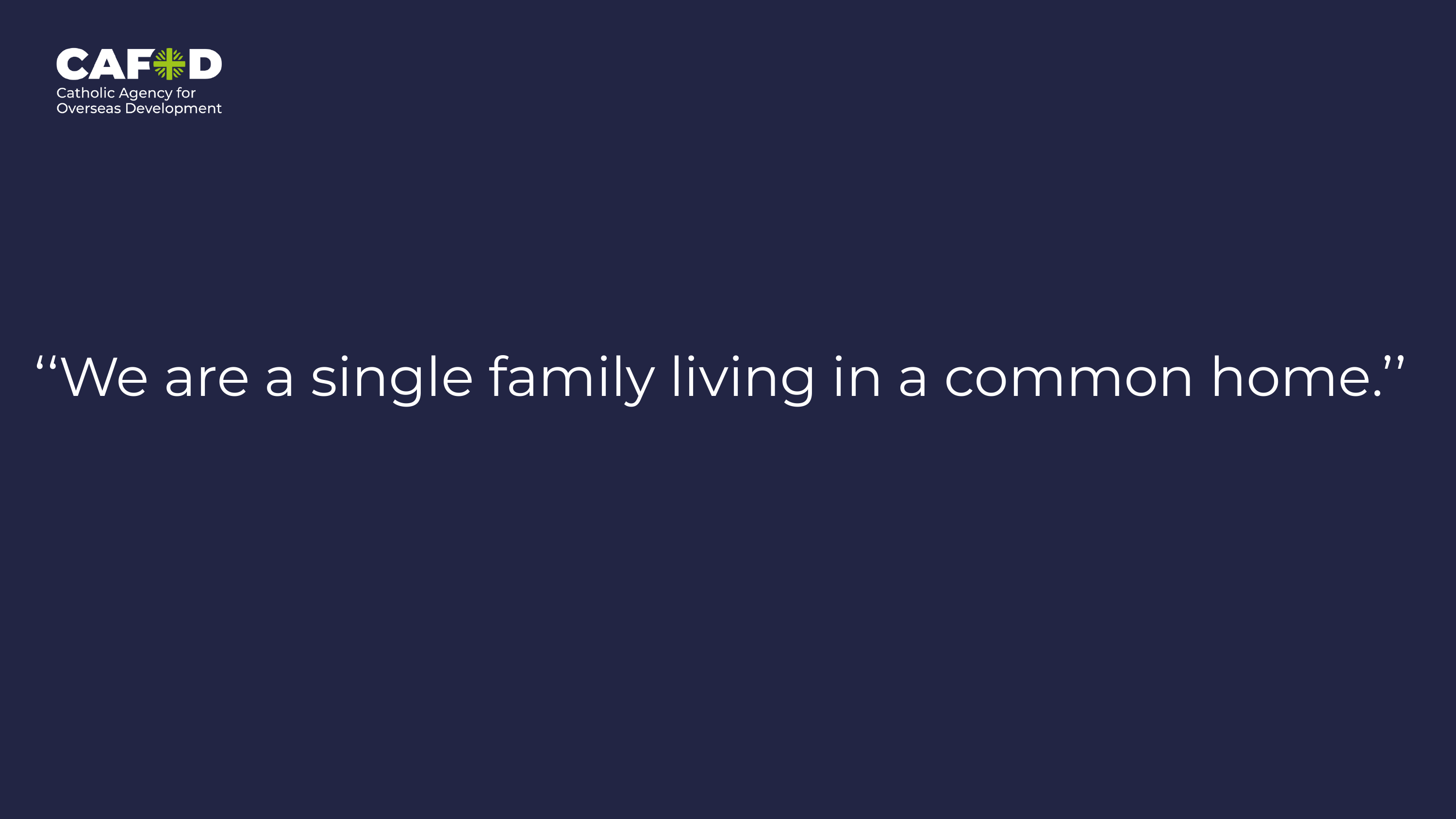

‘‘We are a single family living in a common home.’’